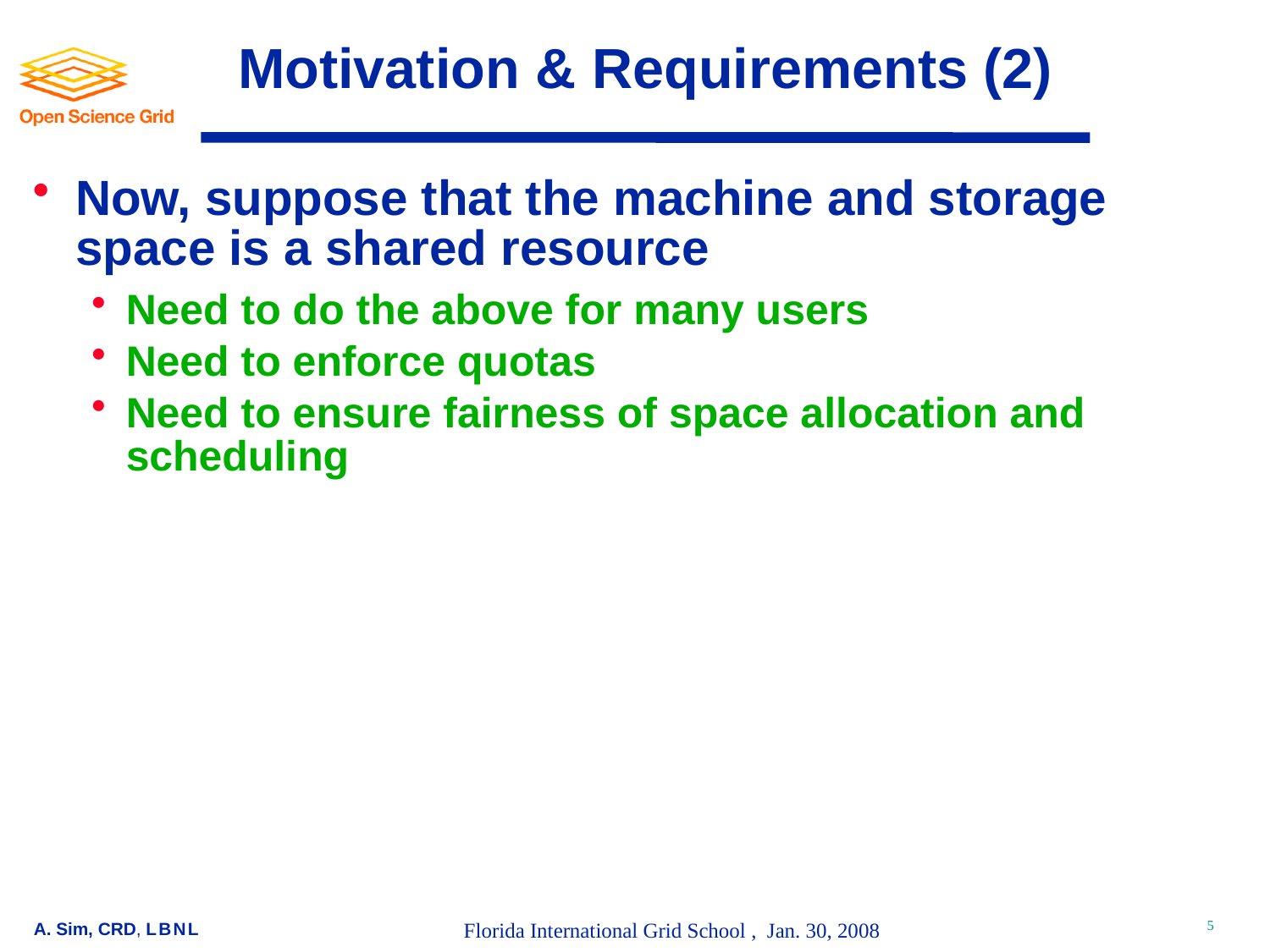

# Motivation & Requirements (2)
Now, suppose that the machine and storage space is a shared resource
Need to do the above for many users
Need to enforce quotas
Need to ensure fairness of space allocation and scheduling